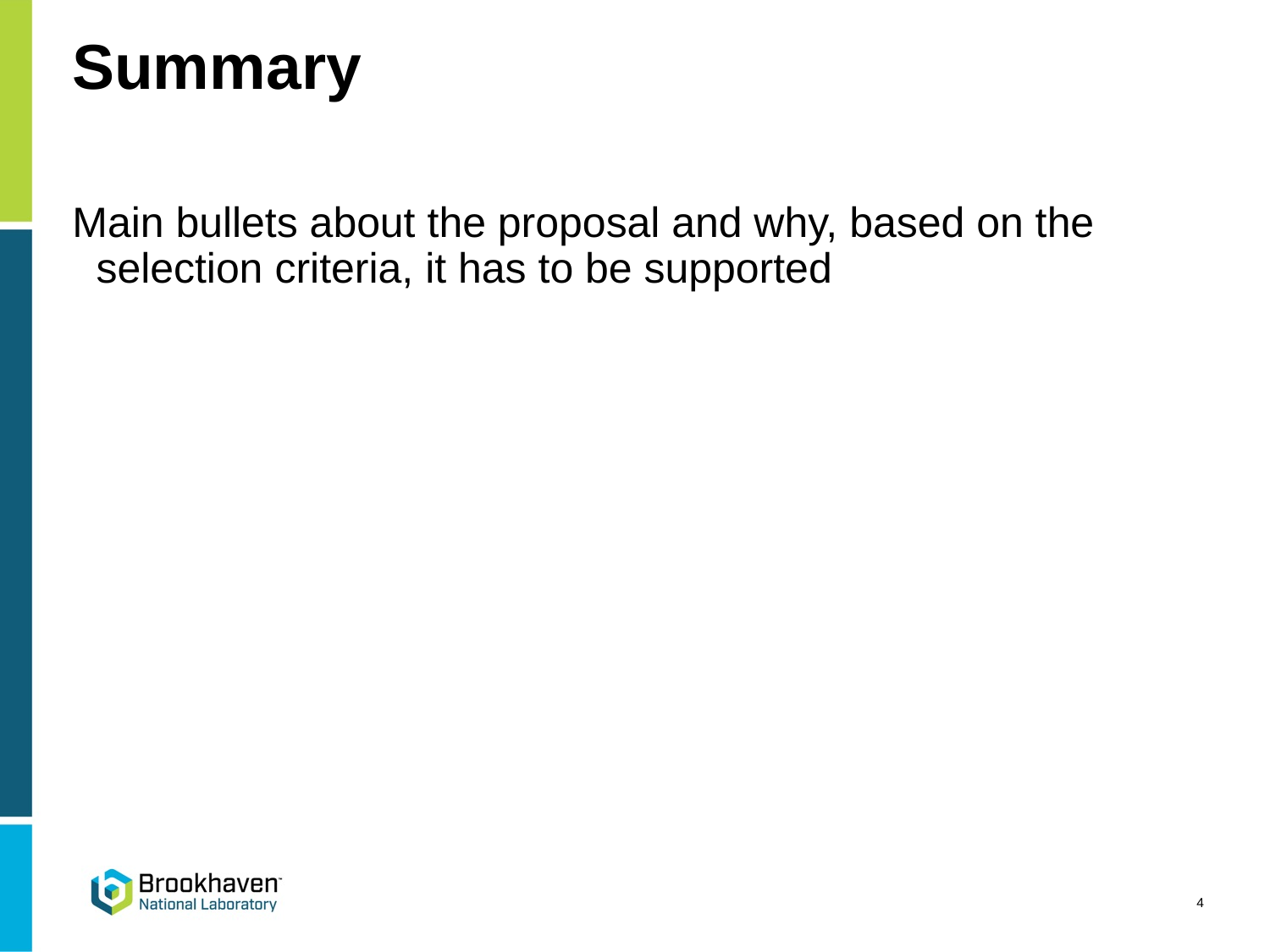

# Summary
Main bullets about the proposal and why, based on the selection criteria, it has to be supported
4